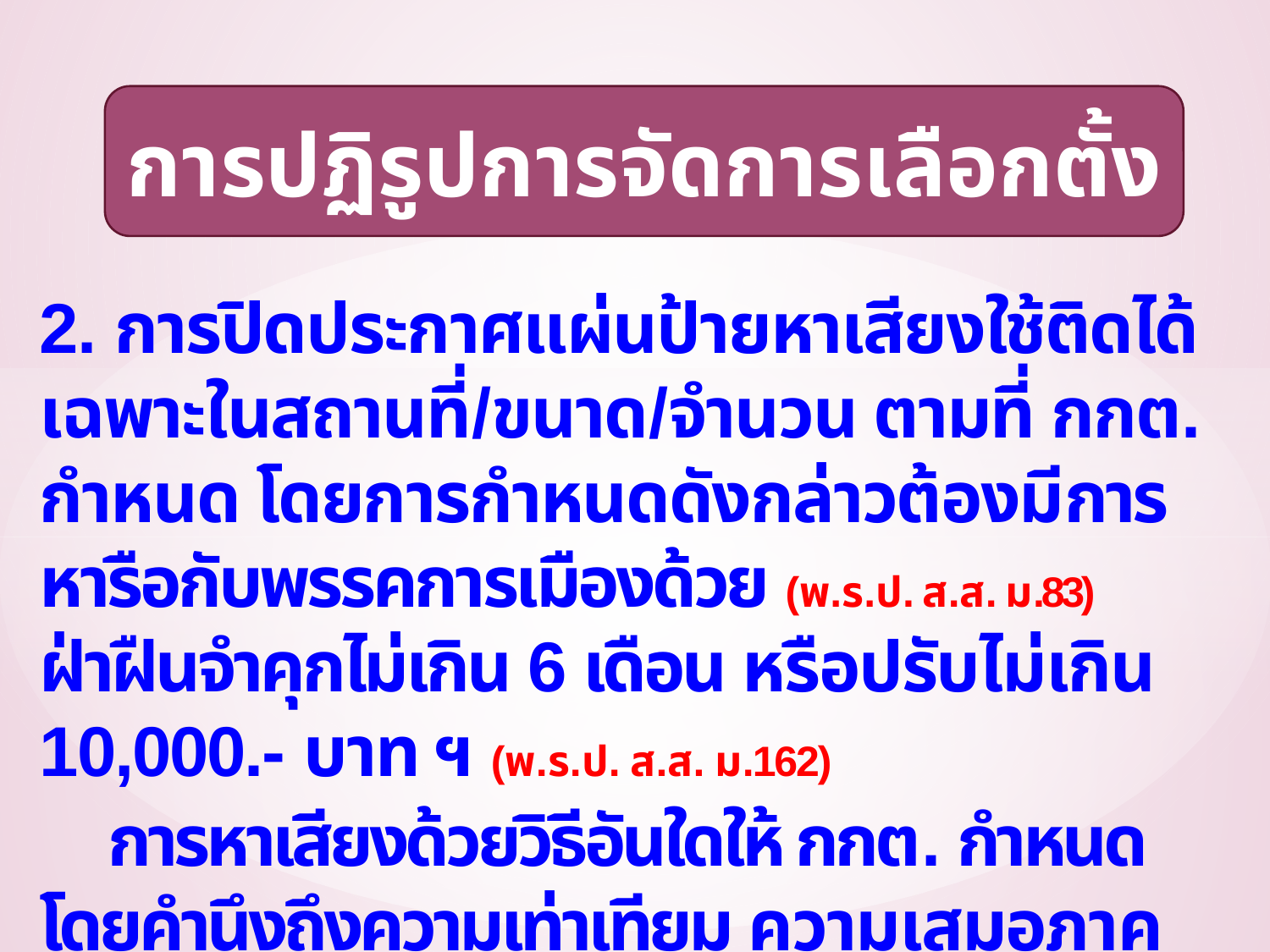

การปฏิรูปการจัดการเลือกตั้ง
2. การปิดประกาศแผ่นป้ายหาเสียงใช้ติดได้เฉพาะในสถานที่/ขนาด/จำนวน ตามที่ กกต. กำหนด โดยการกำหนดดังกล่าวต้องมีการหารือกับพรรคการเมืองด้วย (พ.ร.ป. ส.ส. ม.83) ฝ่าฝืนจำคุกไม่เกิน 6 เดือน หรือปรับไม่เกิน 10,000.- บาท ฯ (พ.ร.ป. ส.ส. ม.162)
    การหาเสียงด้วยวิธีอันใดให้ กกต. กำหนดโดยคำนึงถึงความเท่าเทียม ความเสมอภาคและความเที่ยงธรรมของพรรคการเมืองและผู้สมัคร (พ.ร.ป. ส.ส. ม.71)